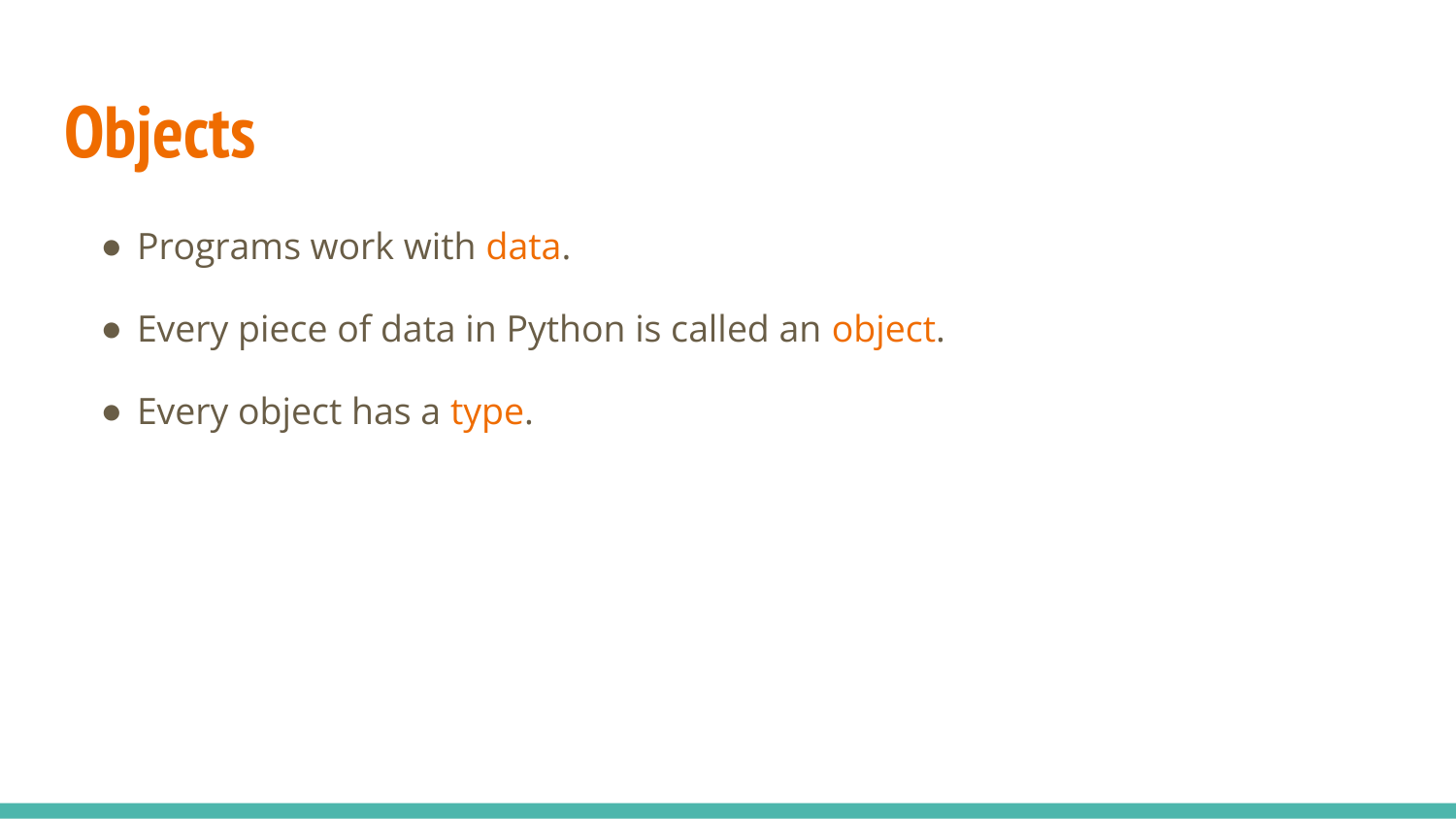

# Objects
Programs work with data.
Every piece of data in Python is called an object.
Every object has a type.